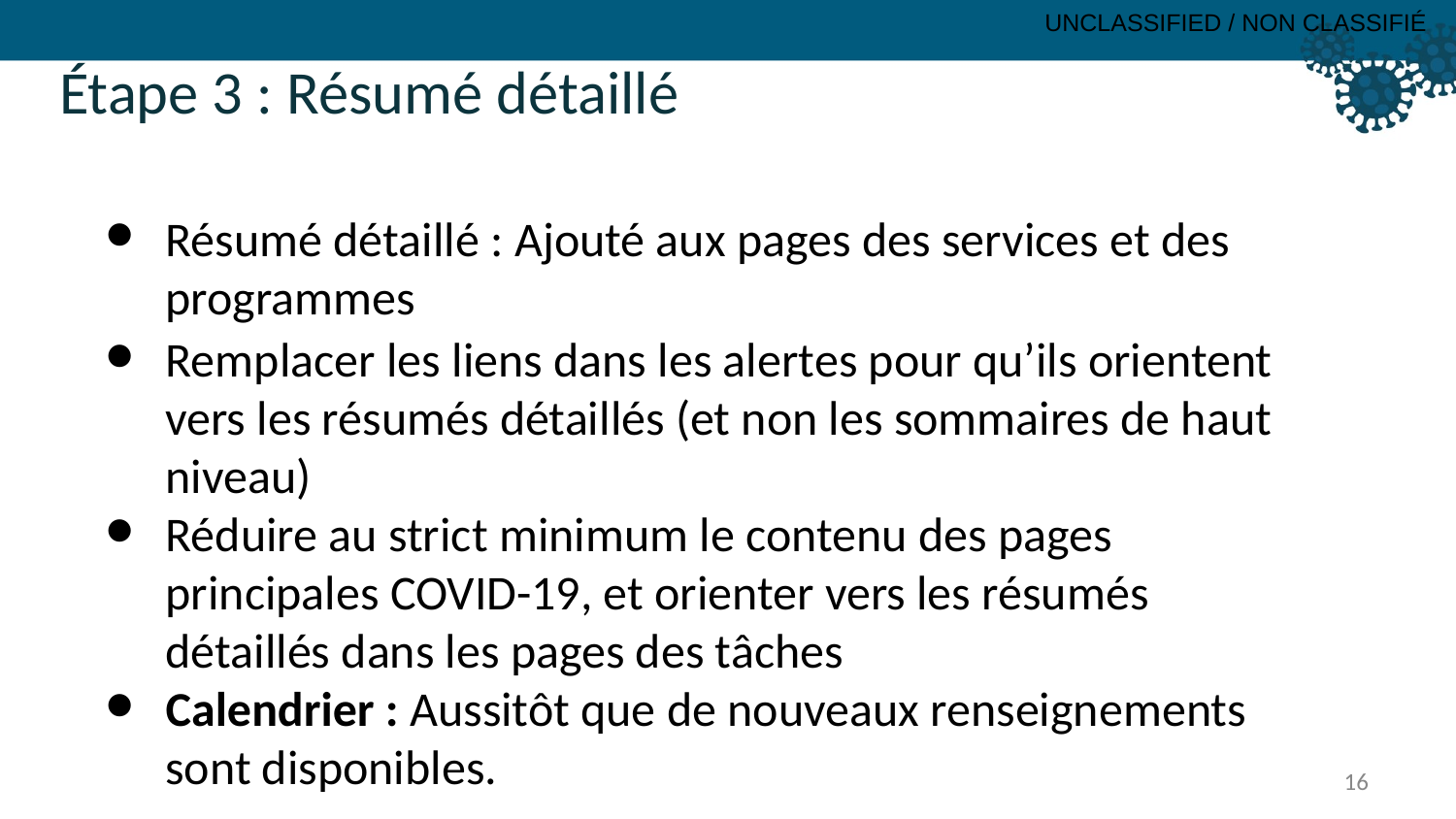

Étape 3 : Résumé détaillé
Résumé détaillé : Ajouté aux pages des services et des programmes
Remplacer les liens dans les alertes pour qu’ils orientent vers les résumés détaillés (et non les sommaires de haut niveau)
Réduire au strict minimum le contenu des pages principales COVID-19, et orienter vers les résumés détaillés dans les pages des tâches
Calendrier : Aussitôt que de nouveaux renseignements sont disponibles.

16